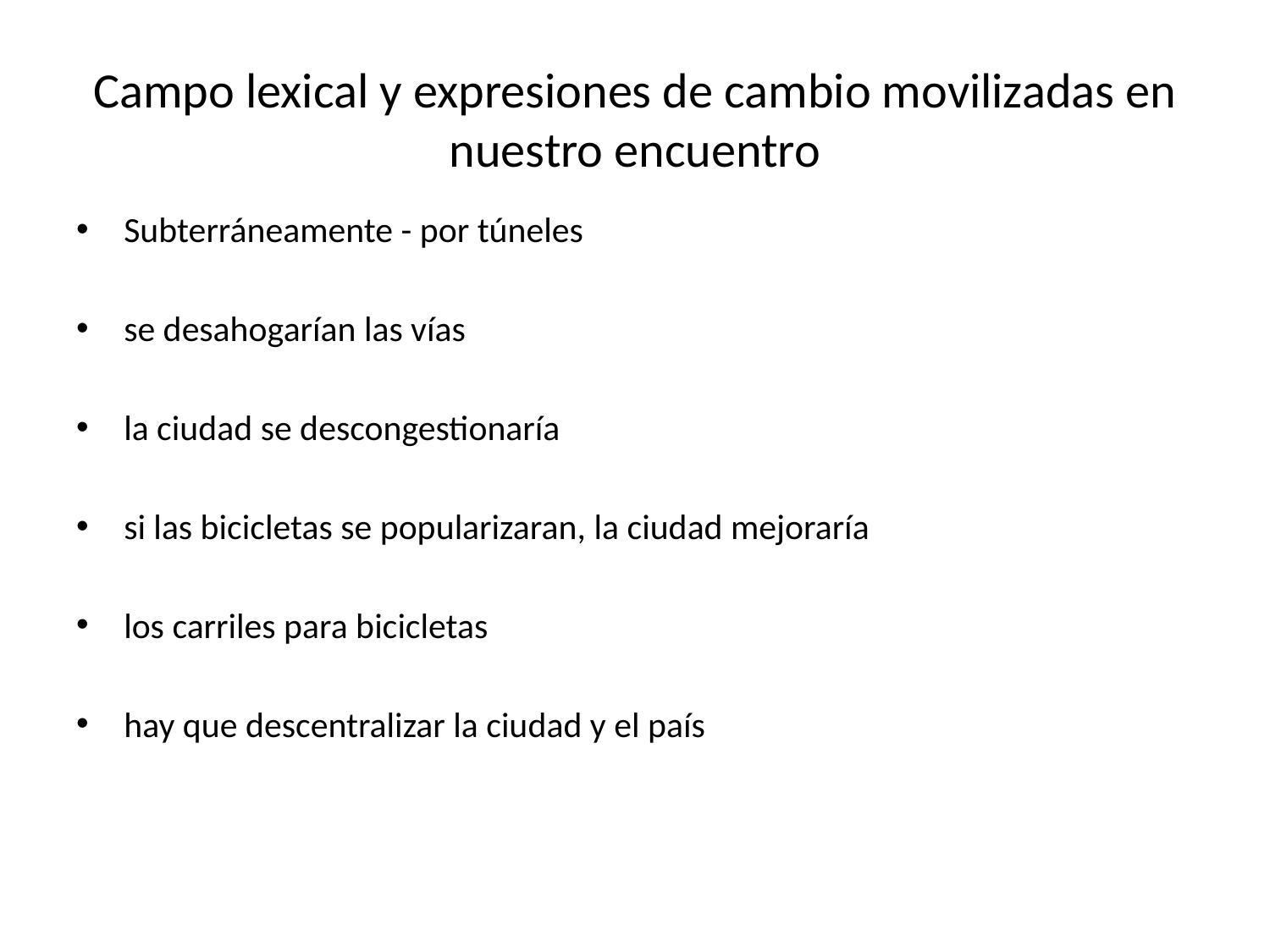

# Campo lexical y expresiones de cambio movilizadas en nuestro encuentro
Subterráneamente - por túneles

se desahogarían las vías

la ciudad se descongestionaría

si las bicicletas se popularizaran, la ciudad mejoraría

los carriles para bicicletas

hay que descentralizar la ciudad y el país